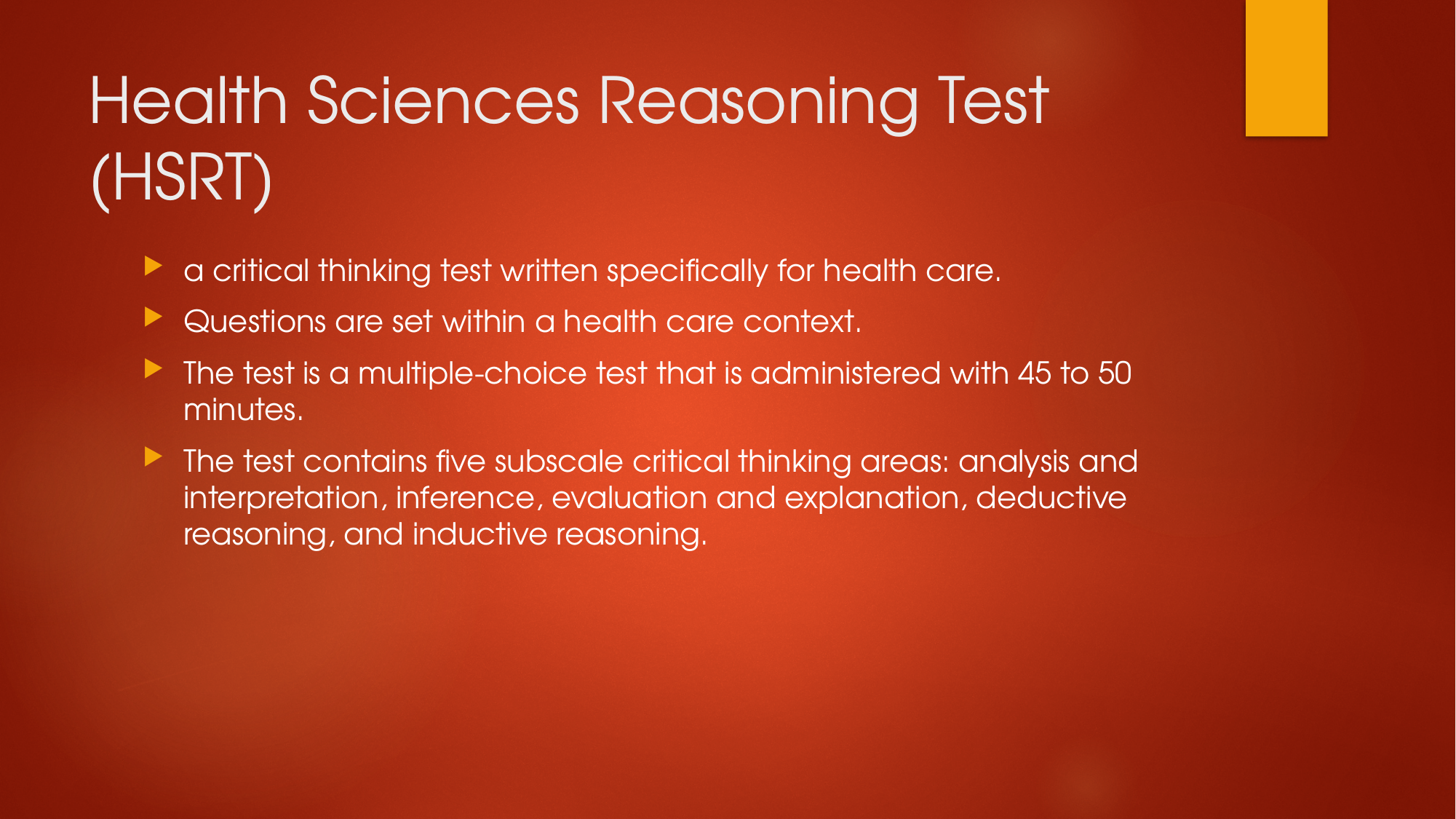

# Health Sciences Reasoning Test (HSRT)
a critical thinking test written specifically for health care.
Questions are set within a health care context.
The test is a multiple-choice test that is administered with 45 to 50 minutes.
The test contains five subscale critical thinking areas: analysis and interpretation, inference, evaluation and explanation, deductive reasoning, and inductive reasoning.